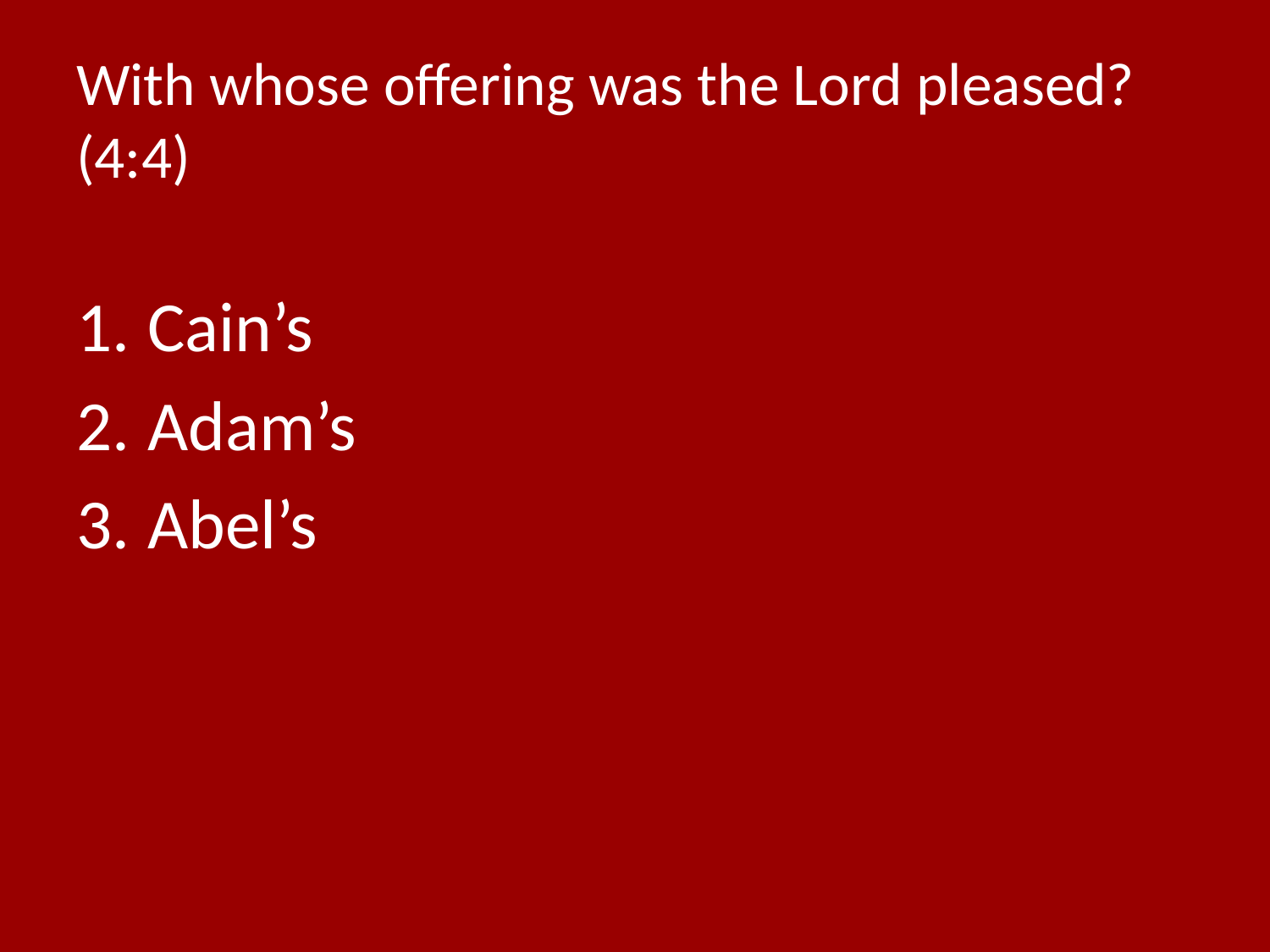

# With whose offering was the Lord pleased?  (4:4)
Cain’s
Adam’s
Abel’s